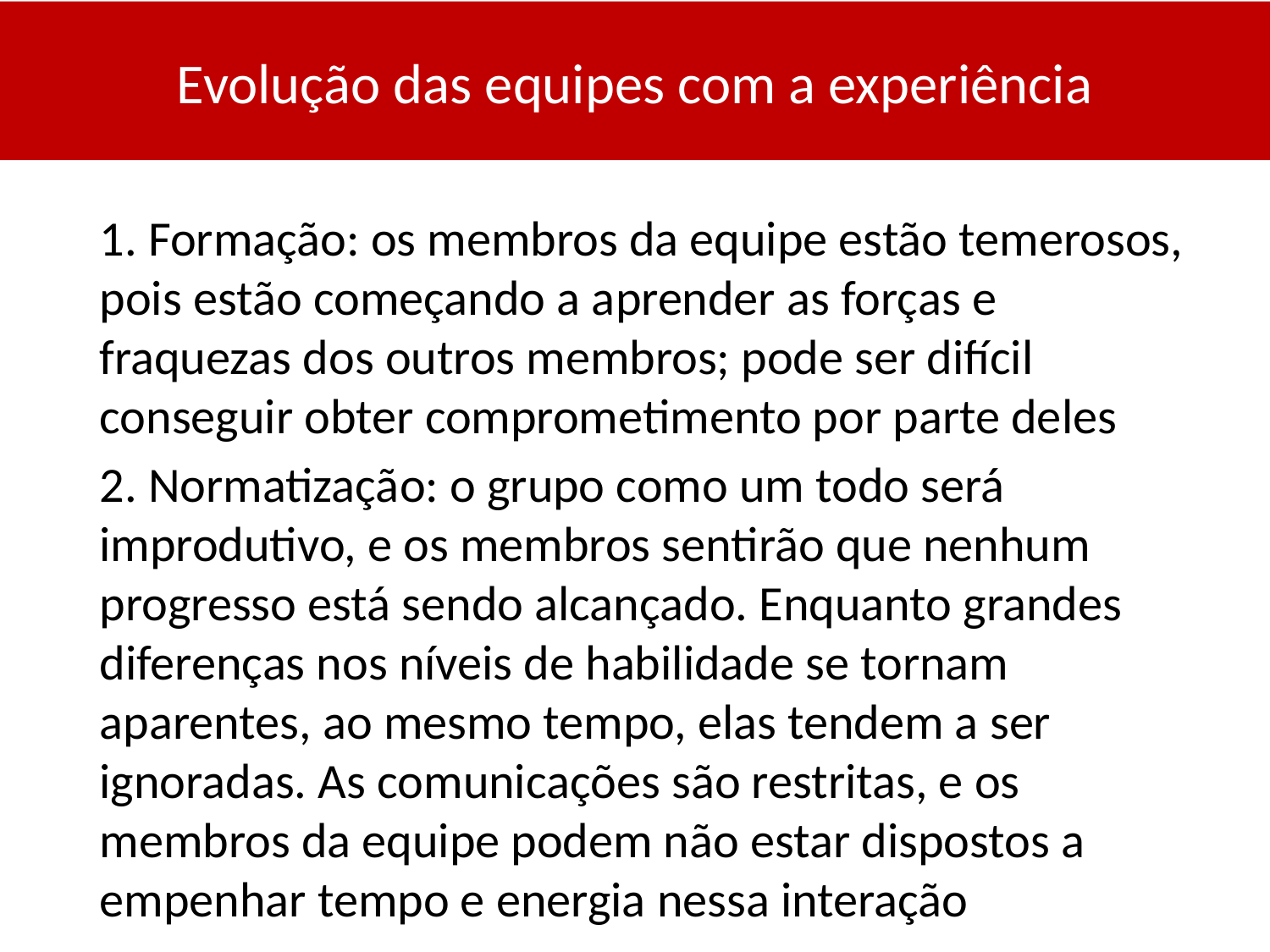

Evolução das equipes com a experiência
#
1. Formação: os membros da equipe estão temerosos, pois estão começando a aprender as forças e fraquezas dos outros membros; pode ser difícil conseguir obter comprometimento por parte deles
2. Normatização: o grupo como um todo será improdutivo, e os membros sentirão que nenhum progresso está sendo alcançado. Enquanto grandes diferenças nos níveis de habilidade se tornam aparentes, ao mesmo tempo, elas tendem a ser ignoradas. As comunicações são restritas, e os membros da equipe podem não estar dispostos a empenhar tempo e energia nessa interação